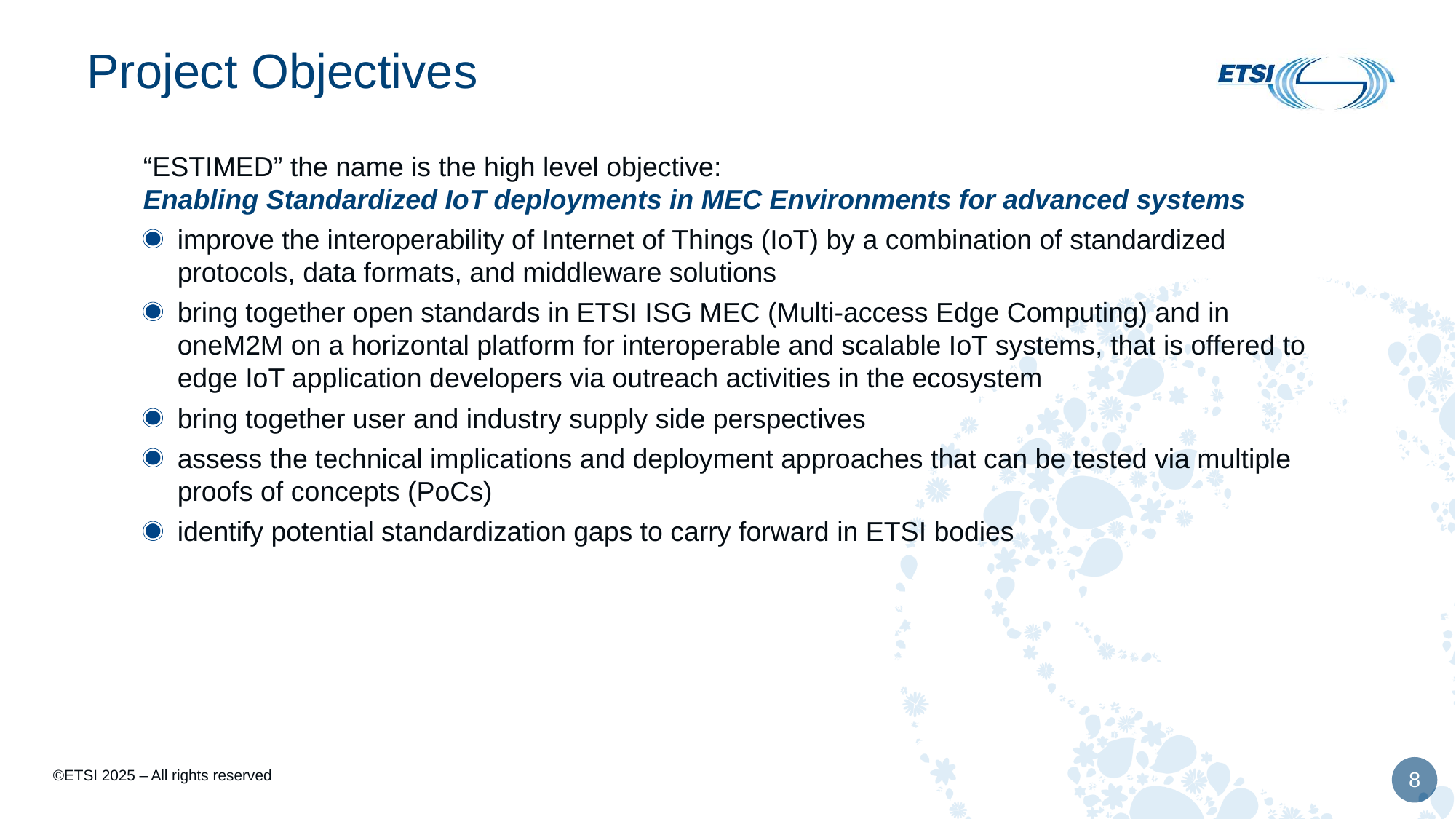

# Project Objectives
“ESTIMED” the name is the high level objective:
Enabling Standardized IoT deployments in MEC Environments for advanced systems
improve the interoperability of Internet of Things (IoT) by a combination of standardized protocols, data formats, and middleware solutions
bring together open standards in ETSI ISG MEC (Multi-access Edge Computing) and in oneM2M on a horizontal platform for interoperable and scalable IoT systems, that is offered to edge IoT application developers via outreach activities in the ecosystem
bring together user and industry supply side perspectives
assess the technical implications and deployment approaches that can be tested via multiple proofs of concepts (PoCs)
identify potential standardization gaps to carry forward in ETSI bodies
8